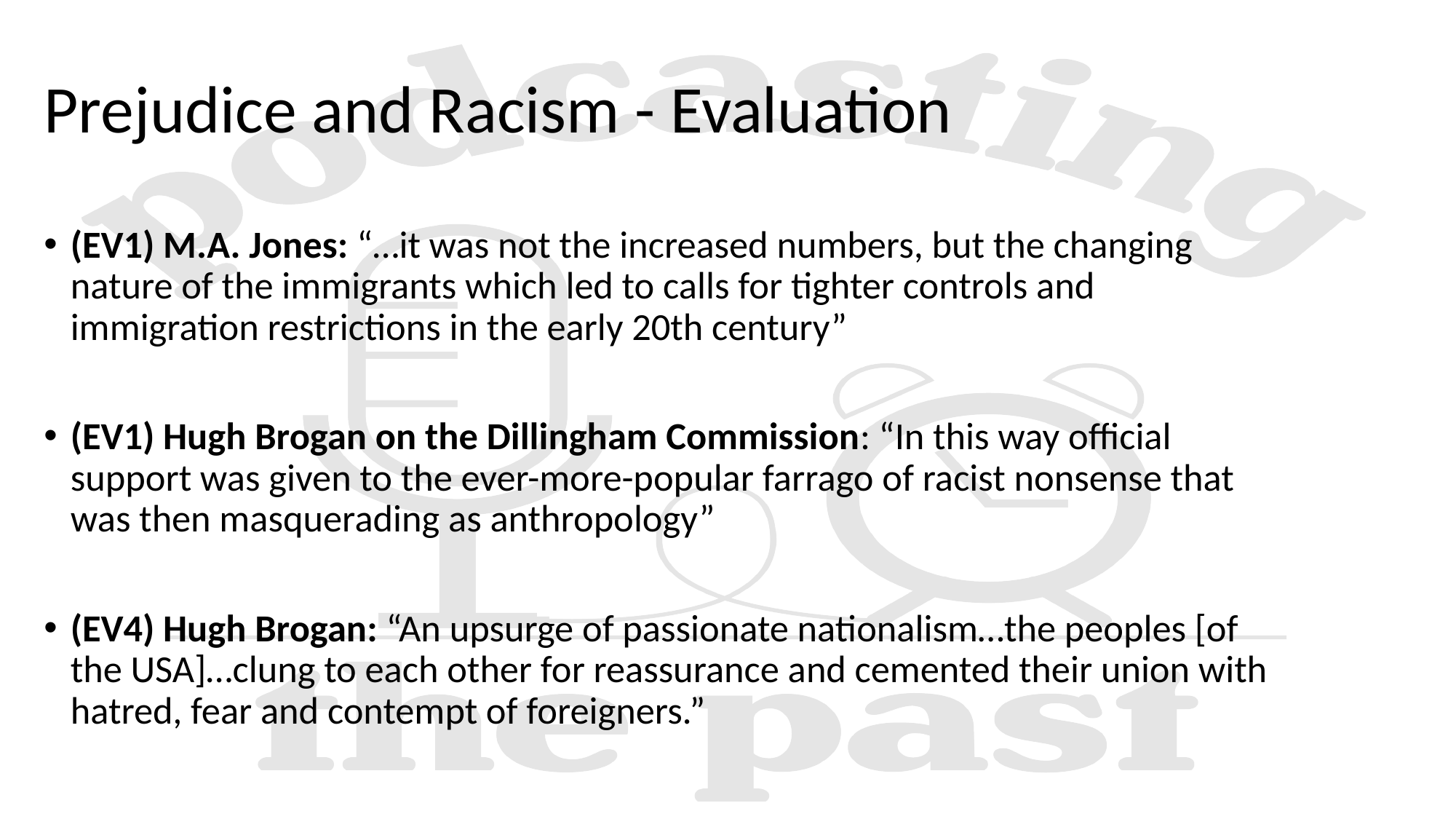

# Prejudice and Racism - Evaluation
(EV1) M.A. Jones: “…it was not the increased numbers, but the changing nature of the immigrants which led to calls for tighter controls and immigration restrictions in the early 20th century”

(EV1) Hugh Brogan on the Dillingham Commission: “In this way official support was given to the ever-more-popular farrago of racist nonsense that was then masquerading as anthropology”

(EV4) Hugh Brogan: “An upsurge of passionate nationalism…the peoples [of the USA]…clung to each other for reassurance and cemented their union with hatred, fear and contempt of foreigners.”